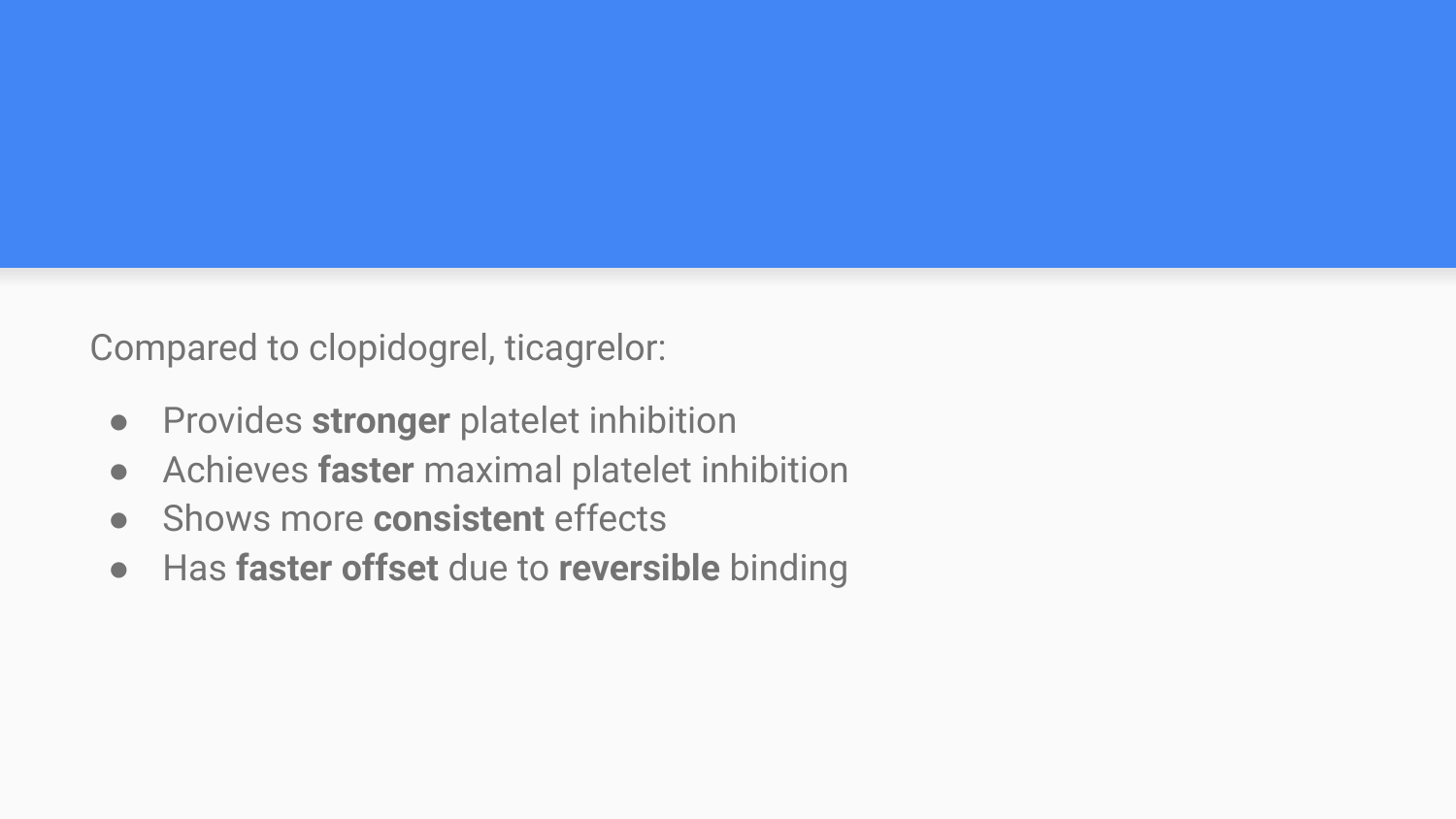

#
Compared to clopidogrel, ticagrelor:
Provides stronger platelet inhibition
Achieves faster maximal platelet inhibition
Shows more consistent effects
Has faster offset due to reversible binding